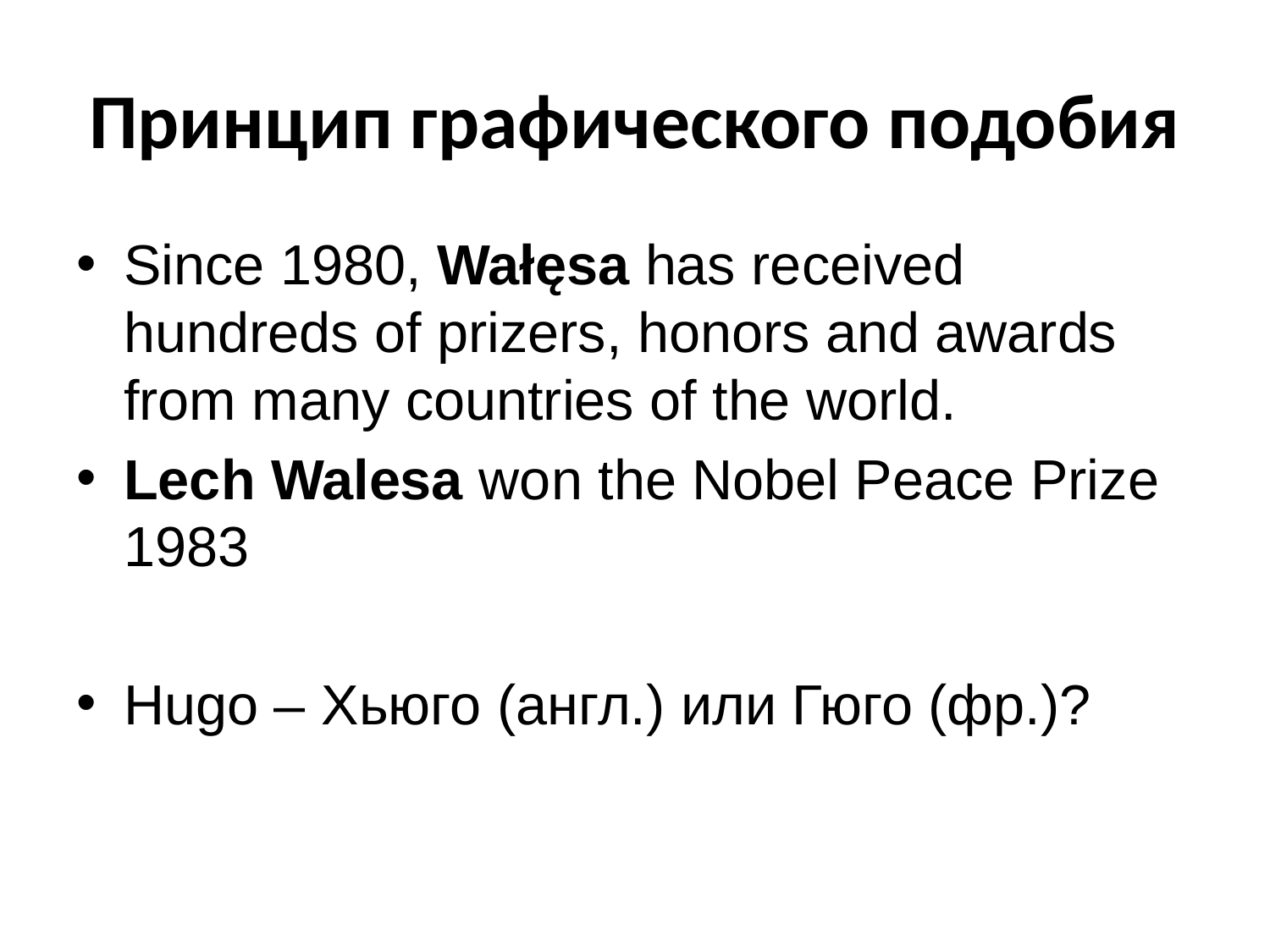

# Принцип графического подобия
Since 1980, Wałęsa has received hundreds of prizers, honors and awards from many countries of the world.
Lech Walesa won the Nobel Peace Prize 1983

Hugo – Хьюго (англ.) или Гюго (фр.)?